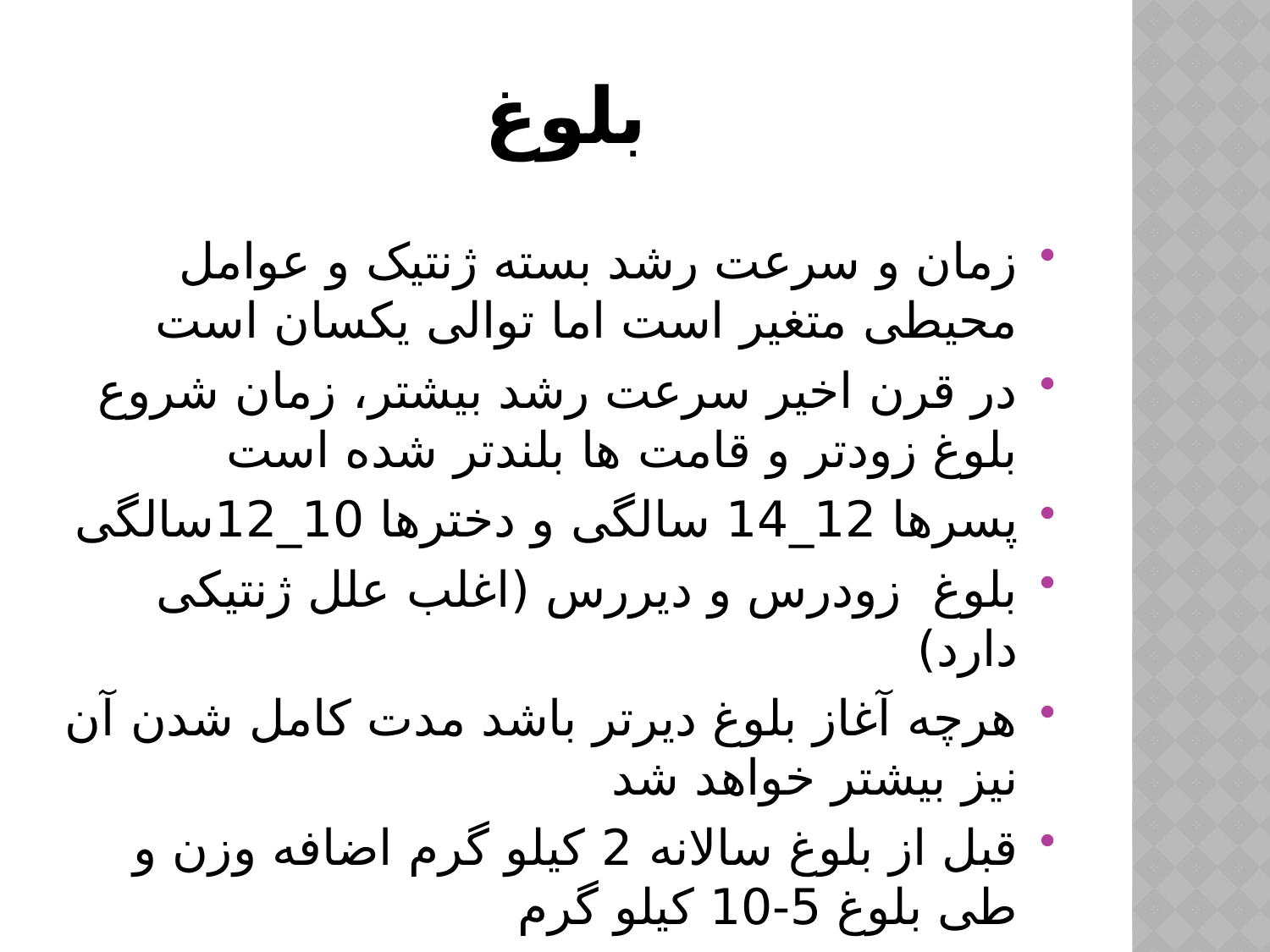

# بلوغ
زمان و سرعت رشد بسته ژنتیک و عوامل محیطی متغیر است اما توالی یکسان است
در قرن اخیر سرعت رشد بیشتر، زمان شروع بلوغ زودتر و قامت ها بلندتر شده است
پسرها 12_14 سالگی و دخترها 10_12سالگی
بلوغ  زودرس و دیررس (اغلب علل ژنتیکی دارد)
هرچه آغاز بلوغ دیرتر باشد مدت کامل شدن آن نیز بیشتر خواهد شد
قبل از بلوغ سالانه 2 کیلو گرم اضافه وزن و طی بلوغ 5-10 کیلو گرم